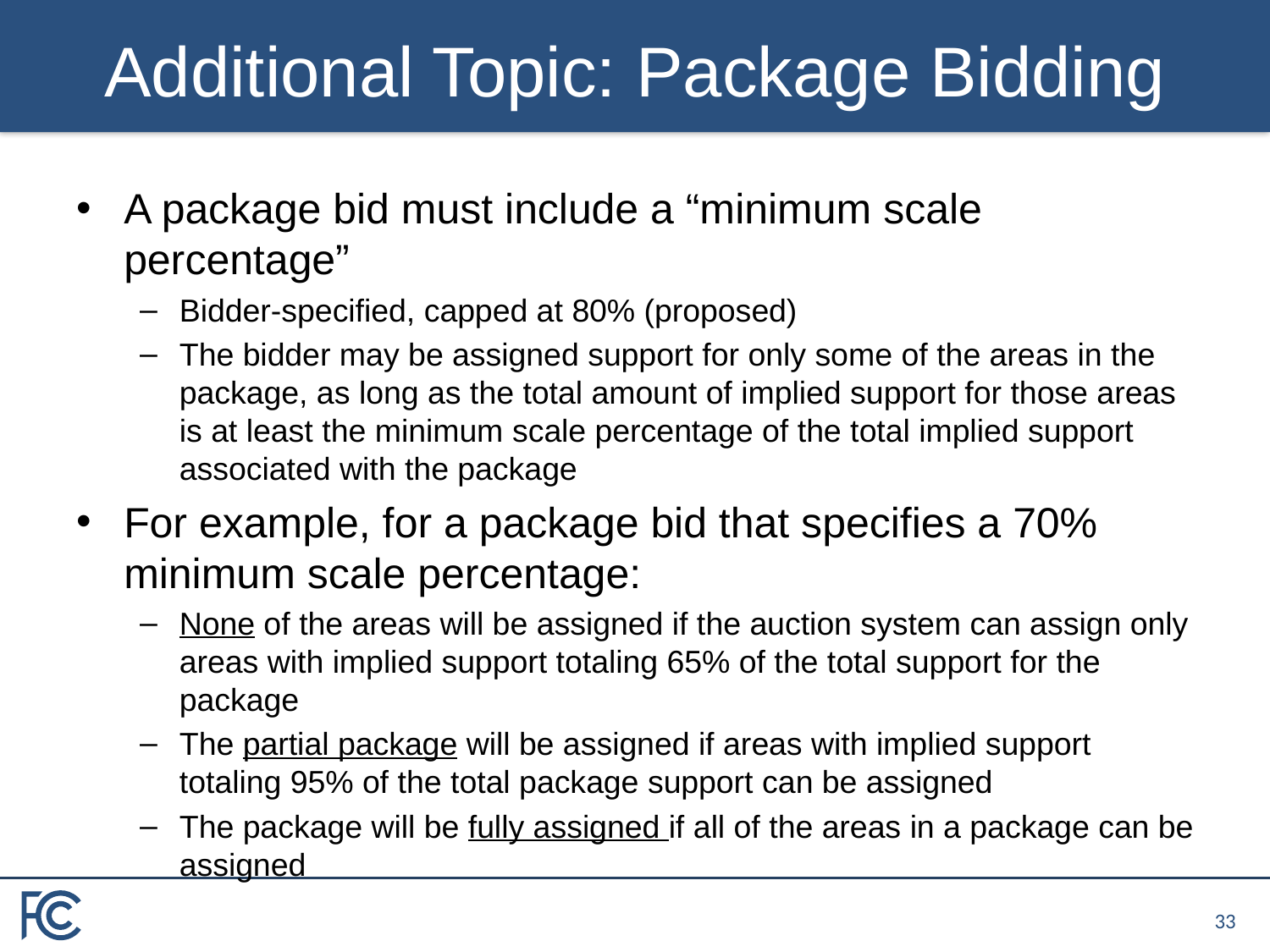

# Additional Topic: Package Bidding
A package bid must include a “minimum scale percentage”
Bidder-specified, capped at 80% (proposed)
The bidder may be assigned support for only some of the areas in the package, as long as the total amount of implied support for those areas is at least the minimum scale percentage of the total implied support associated with the package
For example, for a package bid that specifies a 70% minimum scale percentage:
None of the areas will be assigned if the auction system can assign only areas with implied support totaling 65% of the total support for the package
The partial package will be assigned if areas with implied support totaling 95% of the total package support can be assigned
The package will be fully assigned if all of the areas in a package can be assigned

33